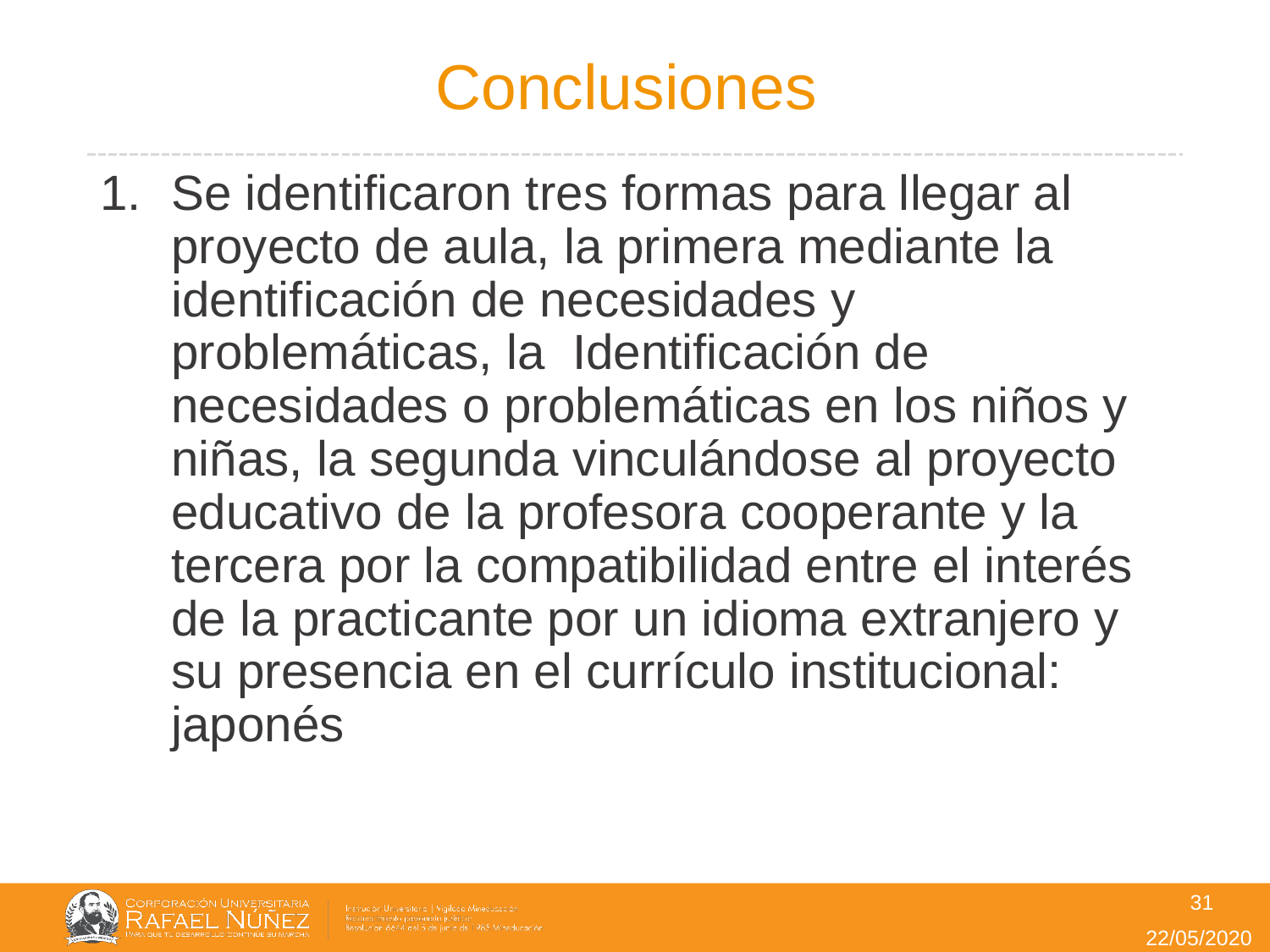

# Conclusiones
Se identificaron tres formas para llegar al proyecto de aula, la primera mediante la identificación de necesidades y problemáticas, la  Identificación de necesidades o problemáticas en los niños y niñas, la segunda vinculándose al proyecto educativo de la profesora cooperante y la tercera por la compatibilidad entre el interés de la practicante por un idioma extranjero y su presencia en el currículo institucional: japonés

31